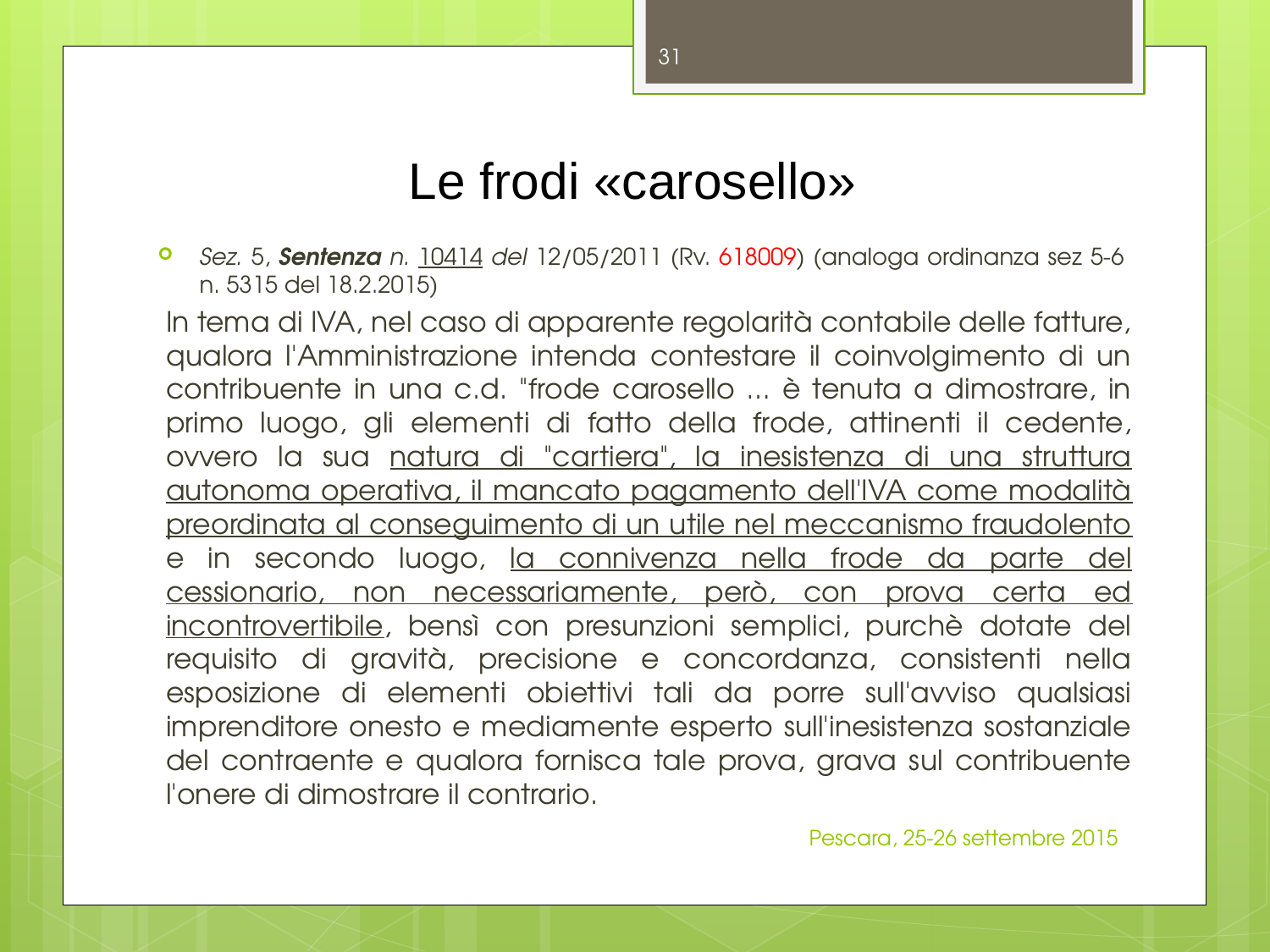

31
# Le frodi «carosello»
Sez. 5, Sentenza n. 10414 del 12/05/2011 (Rv. 618009) (analoga ordinanza sez 5-6  n. 5315 del 18.2.2015)
In tema di IVA, nel caso di apparente regolarità contabile delle fatture, qualora l'Amministrazione intenda contestare il coinvolgimento di un contribuente in una c.d. "frode carosello … è tenuta a dimostrare, in primo luogo, gli elementi di fatto della frode, attinenti il cedente, ovvero la sua natura di "cartiera", la inesistenza di una struttura autonoma operativa, il mancato pagamento dell'IVA come modalità preordinata al conseguimento di un utile nel meccanismo fraudolento e in secondo luogo, la connivenza nella frode da parte del cessionario, non necessariamente, però, con prova certa ed incontrovertibile, bensì con presunzioni semplici, purchè dotate del requisito di gravità, precisione e concordanza, consistenti nella esposizione di elementi obiettivi tali da porre sull'avviso qualsiasi imprenditore onesto e mediamente esperto sull'inesistenza sostanziale del contraente e qualora fornisca tale prova, grava sul contribuente l'onere di dimostrare il contrario.

Pescara, 25-26 settembre 2015